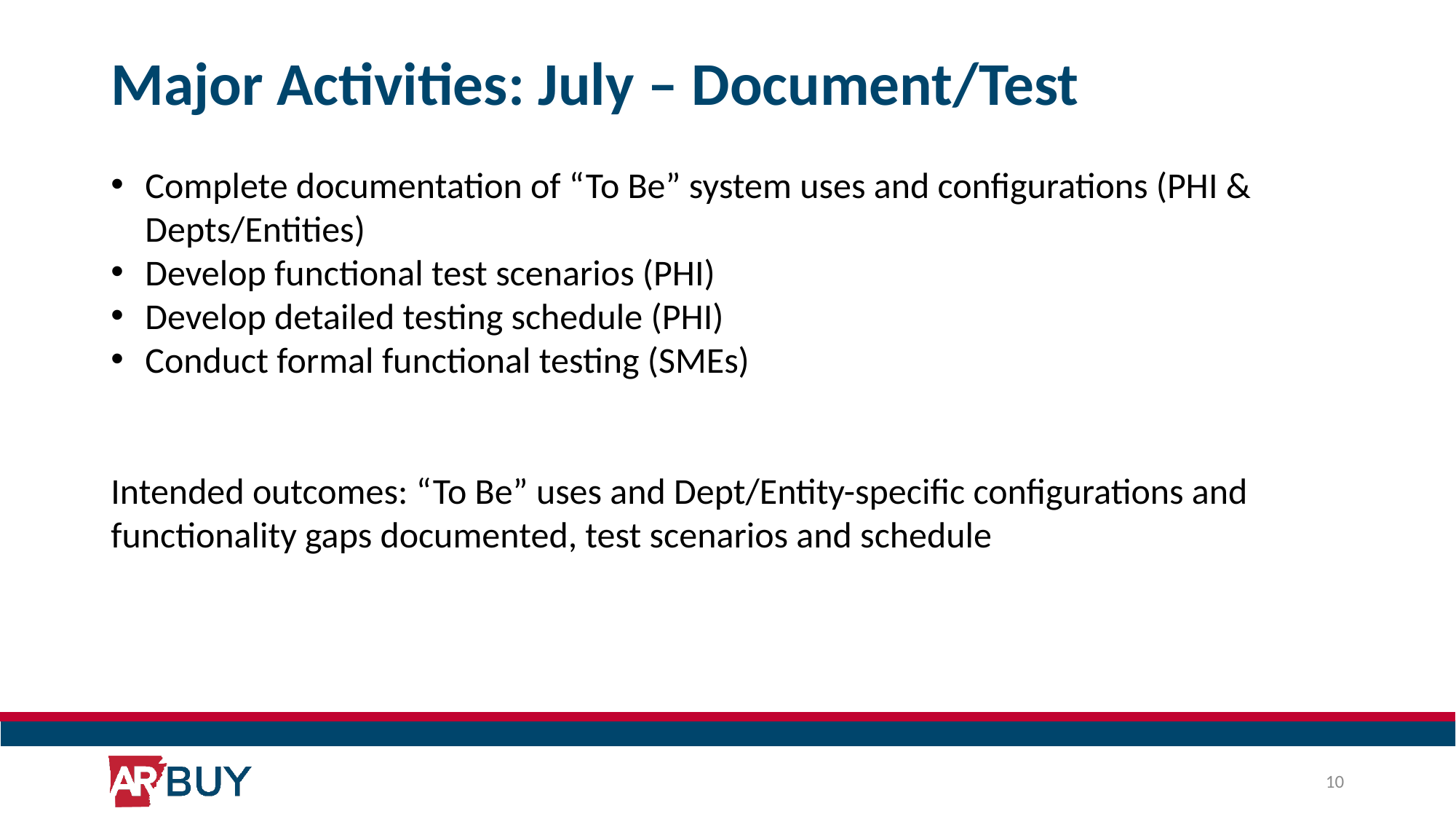

# Major Activities: July – Document/Test

Complete documentation of “To Be” system uses and configurations (PHI & Depts/Entities)
Develop functional test scenarios (PHI)
Develop detailed testing schedule (PHI)
Conduct formal functional testing (SMEs)

Intended outcomes: “To Be” uses and Dept/Entity-specific configurations and functionality gaps documented, test scenarios and schedule

10